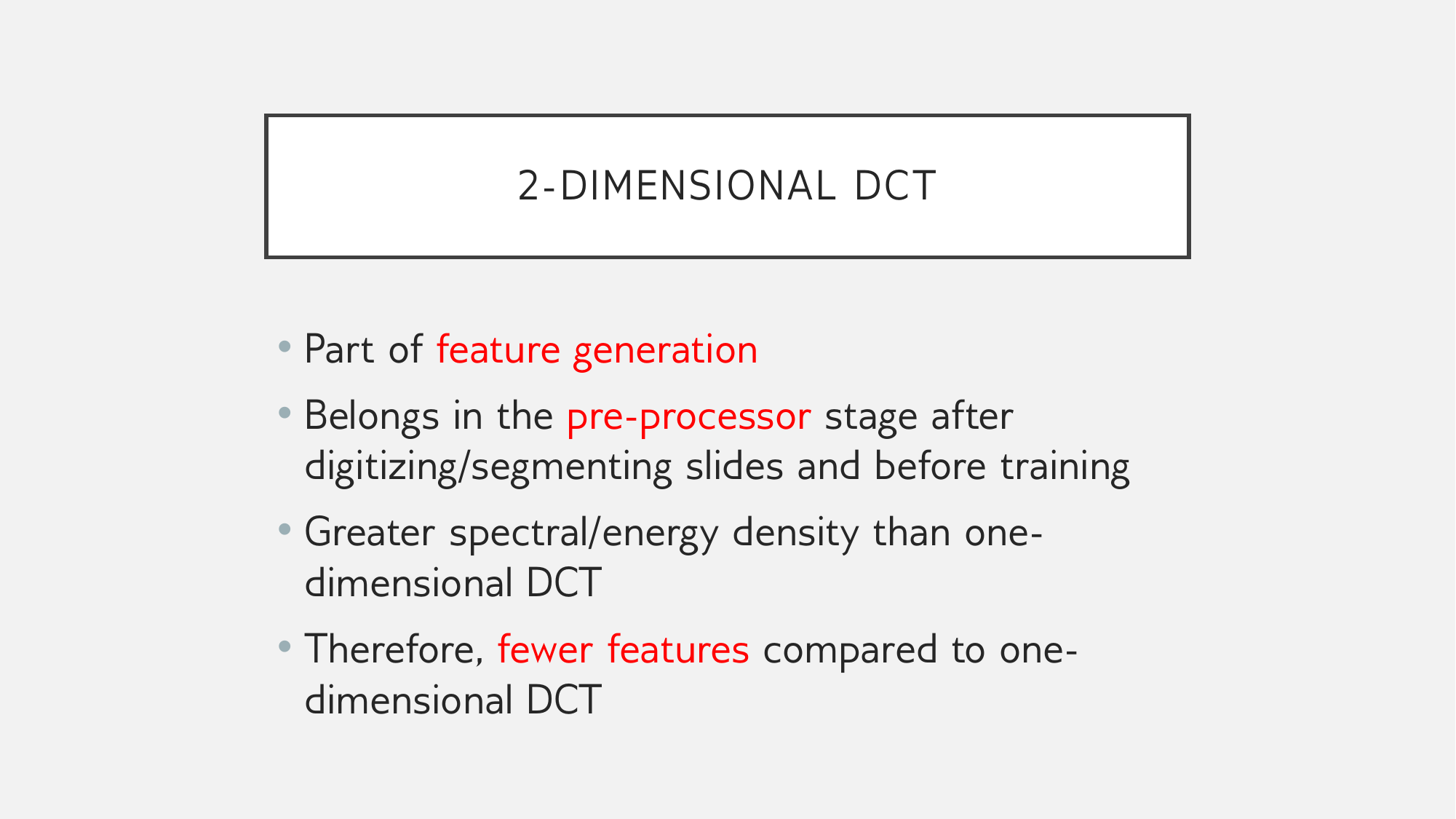

# 2-Dimensional DCT
Part of feature generation
Belongs in the pre-processor stage after digitizing/segmenting slides and before training
Greater spectral/energy density than one-dimensional DCT
Therefore, fewer features compared to one-dimensional DCT